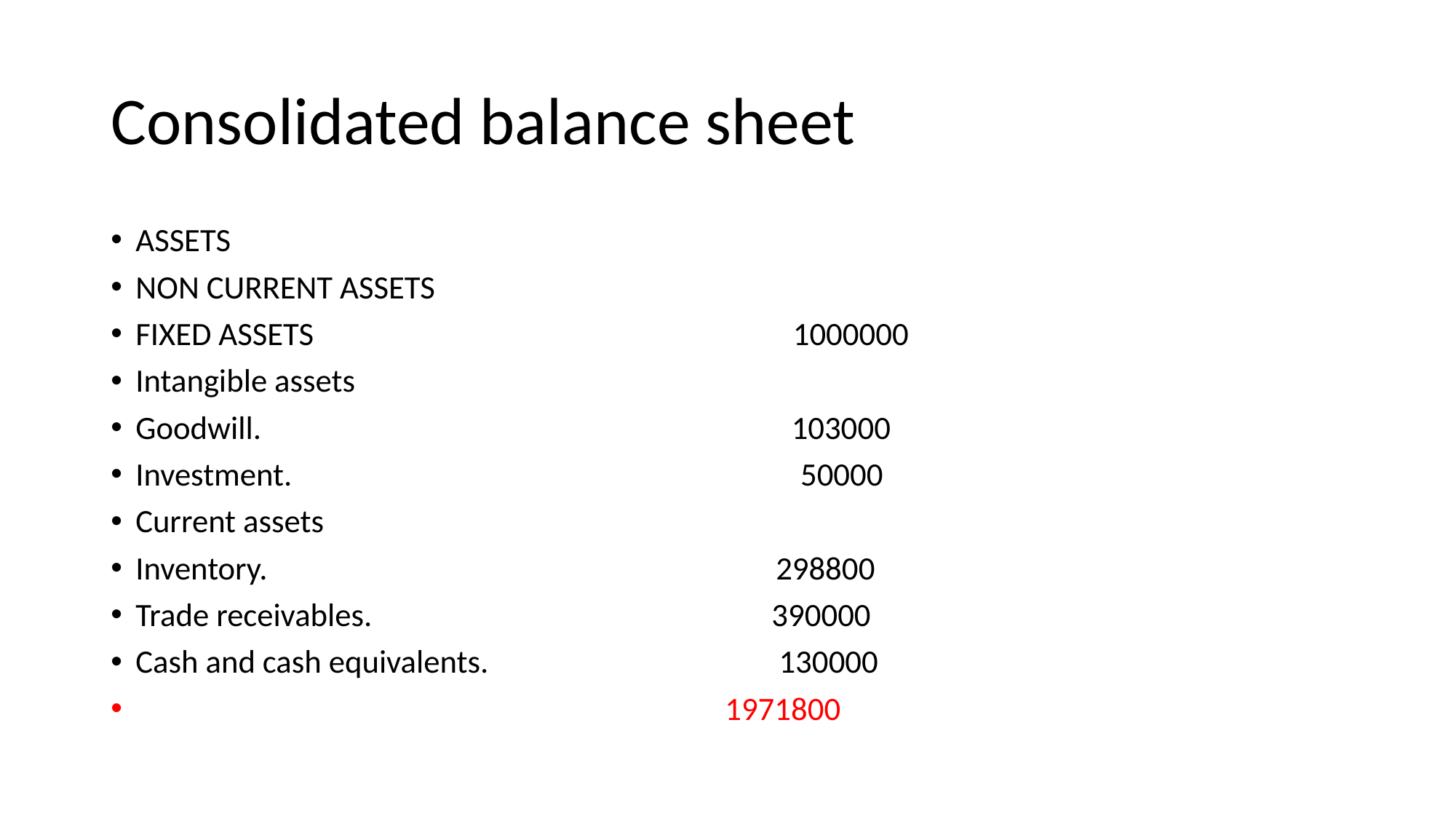

# Consolidated balance sheet
ASSETS
NON CURRENT ASSETS
FIXED ASSETS                                                                  1000000
Intangible assets
Goodwill.                                                                         103000
Investment.                                                                      50000
Current assets
Inventory.                                                                      298800
Trade receivables.                                                       390000
Cash and cash equivalents.                                        130000
                                                                                 1971800